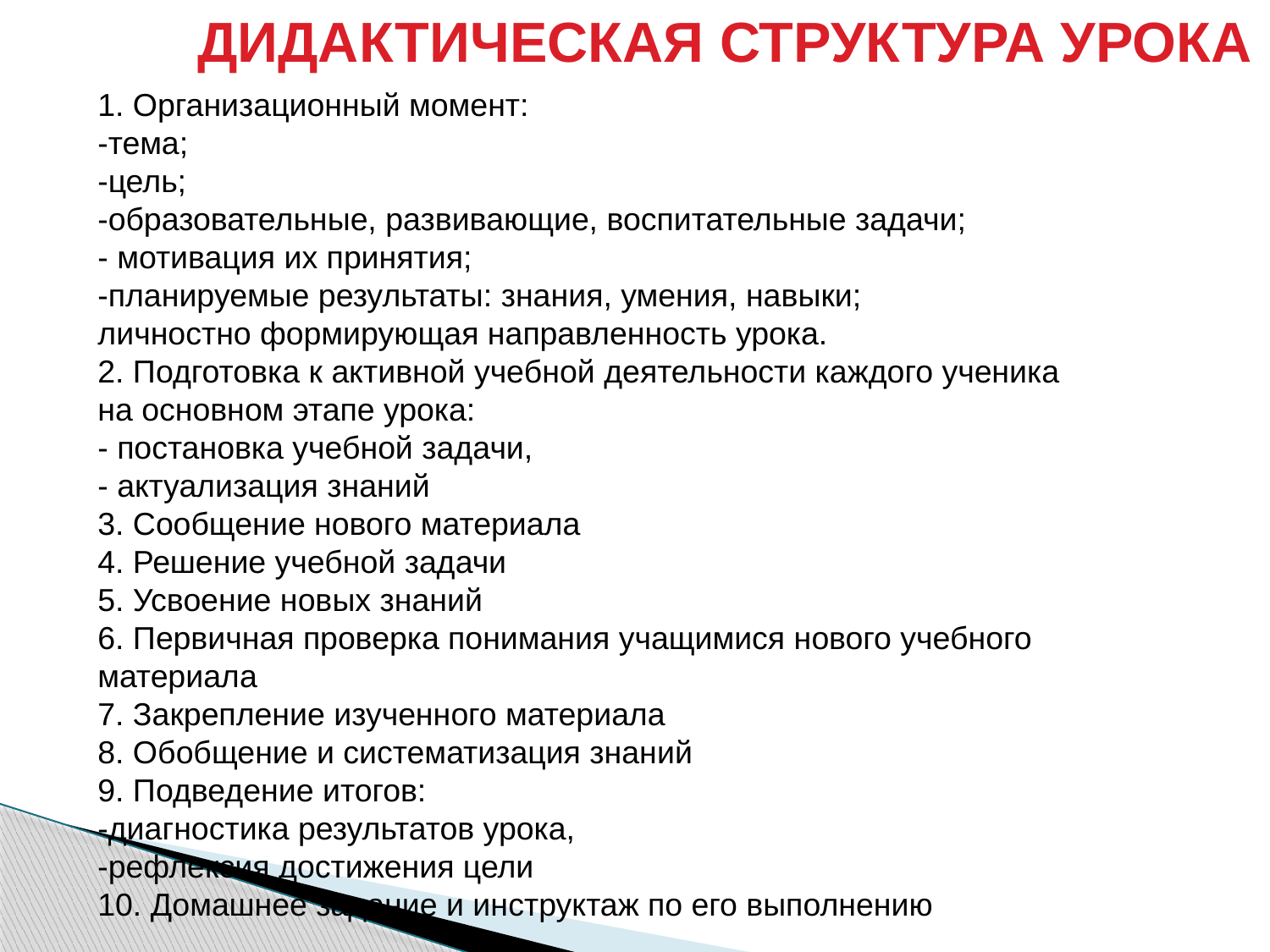

ДИДАКТИЧЕСКАЯ СТРУКТУРА УРОКА
1. Организационный момент:
-тема;
-цель;
-образовательные, развивающие, воспитательные задачи;
- мотивация их принятия;
-планируемые результаты: знания, умения, навыки;
личностно формирующая направленность урока.
2. Подготовка к активной учебной деятельности каждого ученика
на основном этапе урока:
- постановка учебной задачи,
- актуализация знаний
3. Сообщение нового материала
4. Решение учебной задачи
5. Усвоение новых знаний
6. Первичная проверка понимания учащимися нового учебного
материала
7. Закрепление изученного материала
8. Обобщение и систематизация знаний
9. Подведение итогов:
-диагностика результатов урока,
-рефлексия достижения цели
10. Домашнее задание и инструктаж по его выполнению